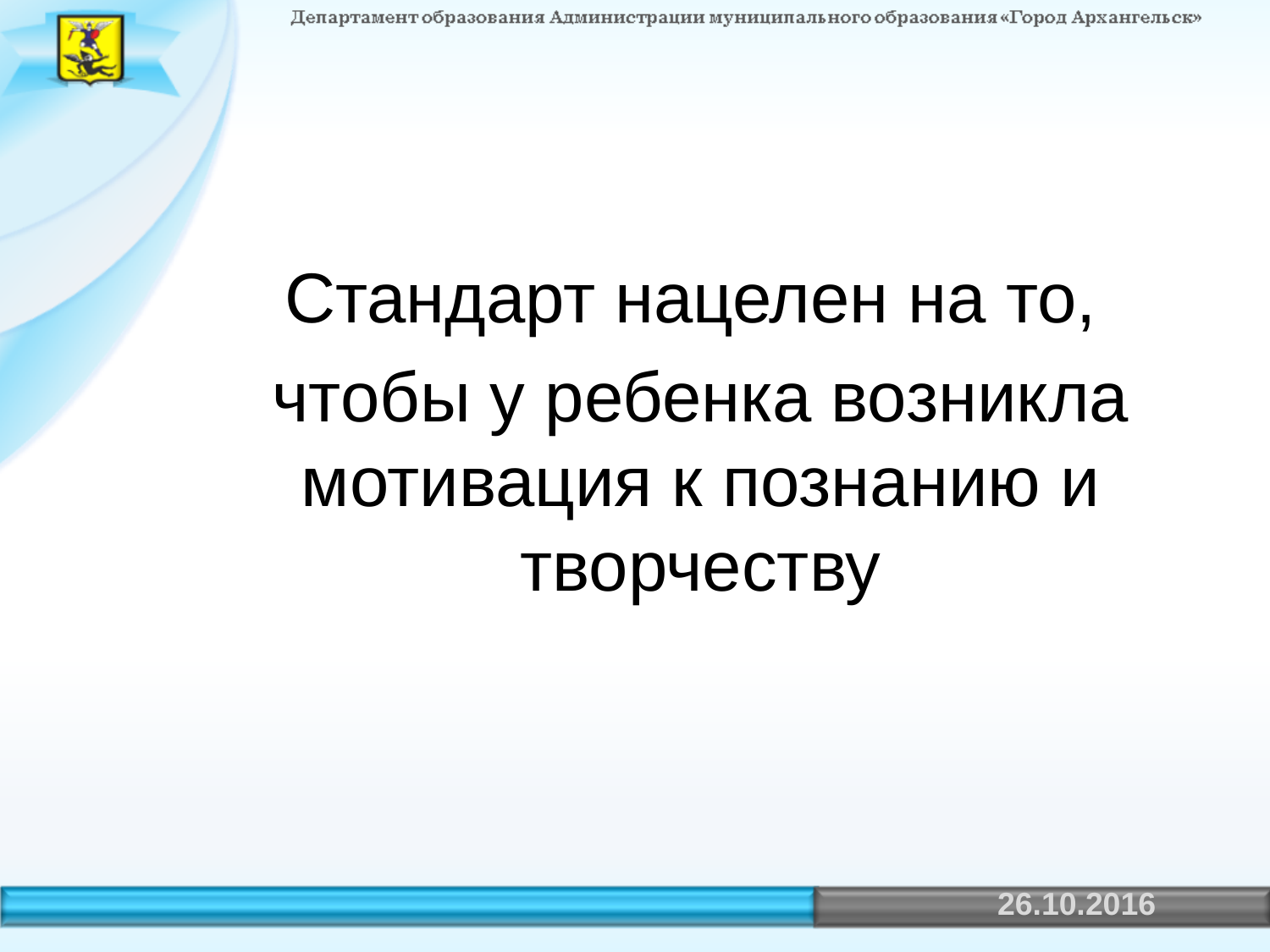

Стандарт нацелен на то,
чтобы у ребенка возникла мотивация к познанию и творчеству